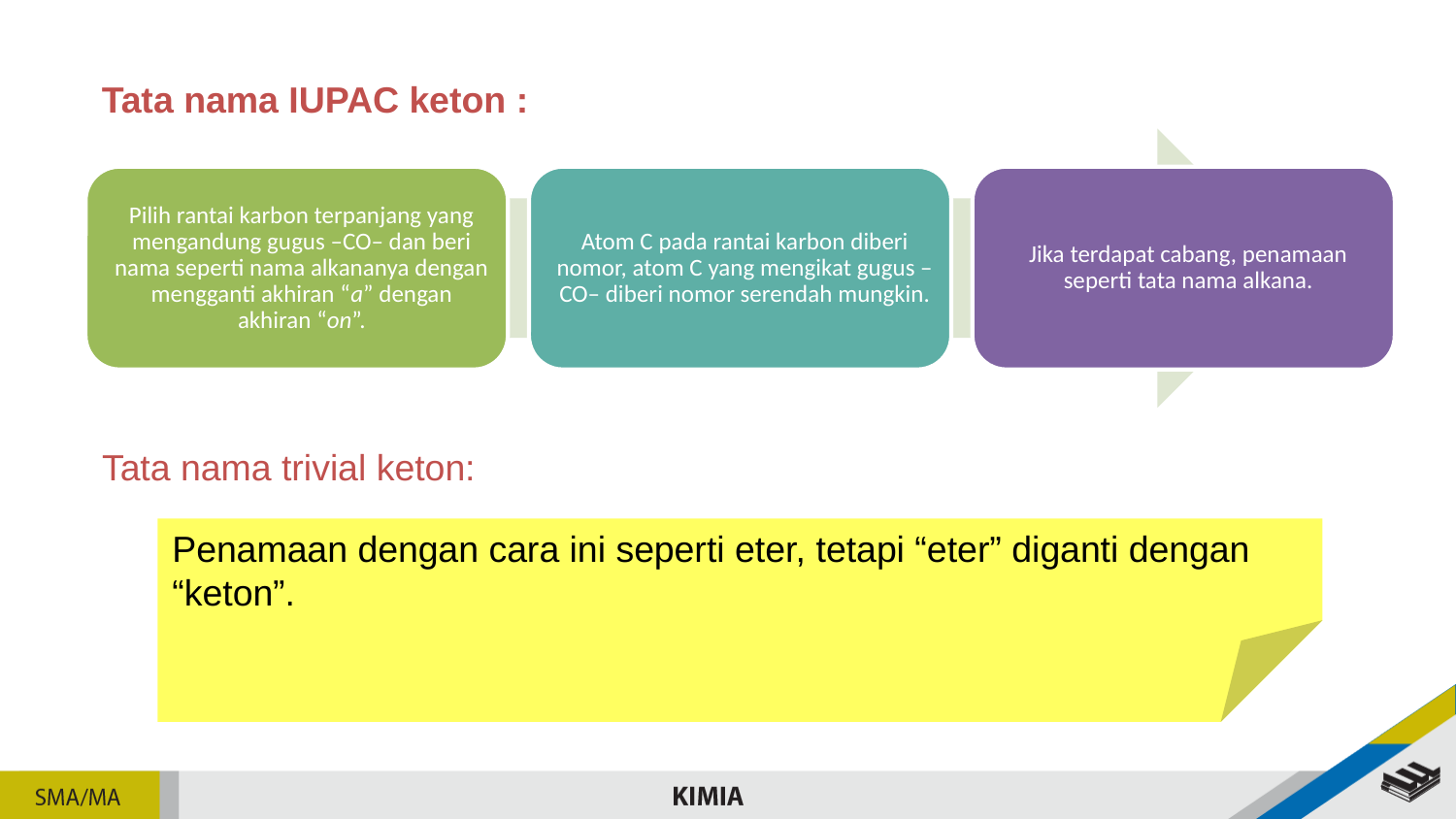

Tata nama IUPAC keton :
Pilih rantai karbon terpanjang yang mengandung gugus –CO– dan beri nama seperti nama alkananya dengan mengganti akhiran “a” dengan akhiran “on”.
Atom C pada rantai karbon diberi nomor, atom C yang mengikat gugus –CO– diberi nomor serendah mungkin.
Jika terdapat cabang, penamaan seperti tata nama alkana.
Tata nama trivial keton:
Penamaan dengan cara ini seperti eter, tetapi “eter” diganti dengan “keton”.